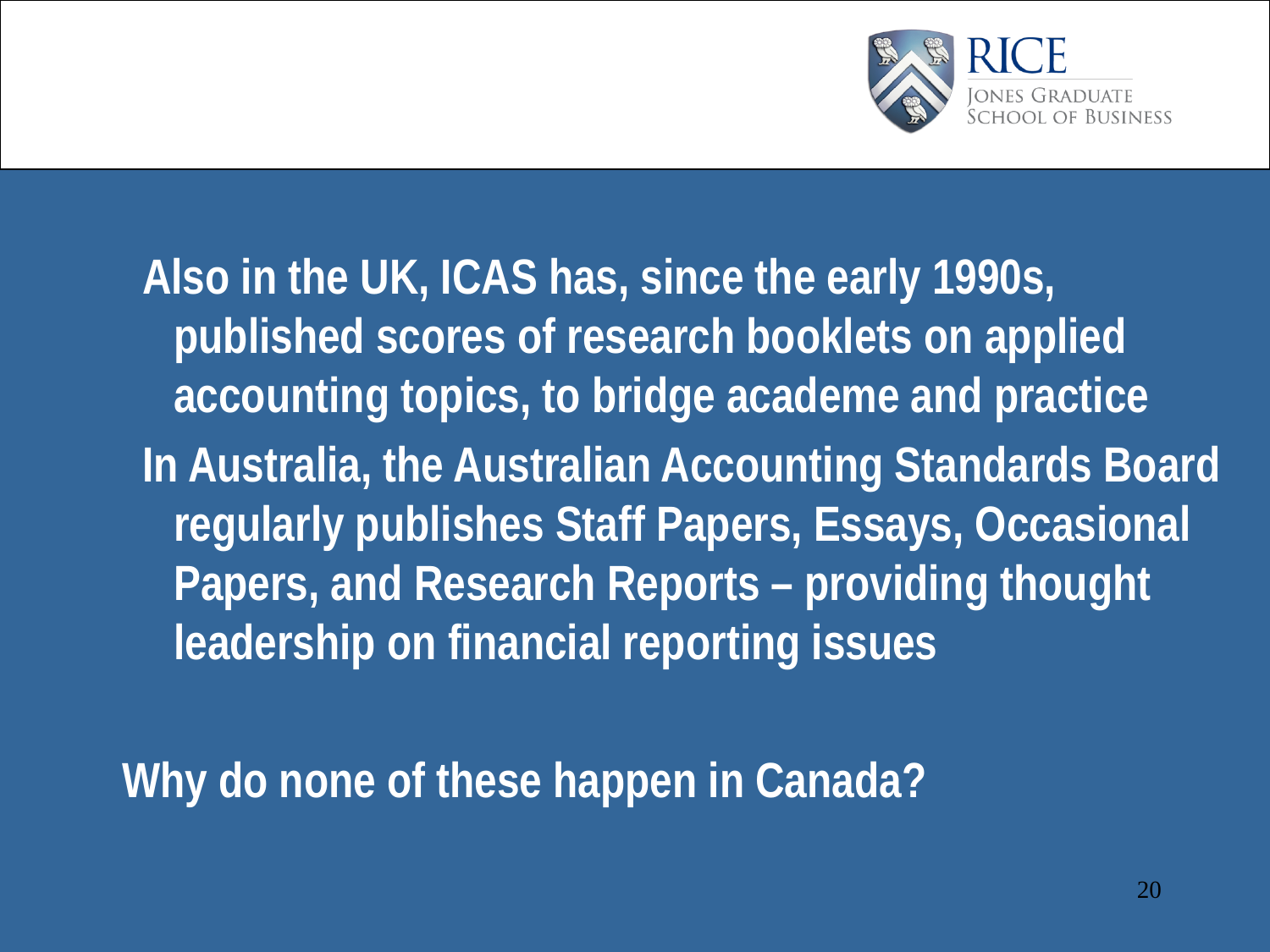

Also in the UK, ICAS has, since the early 1990s, published scores of research booklets on applied accounting topics, to bridge academe and practice
In Australia, the Australian Accounting Standards Board regularly publishes Staff Papers, Essays, Occasional Papers, and Research Reports – providing thought leadership on financial reporting issues

 Why do none of these happen in Canada?

20